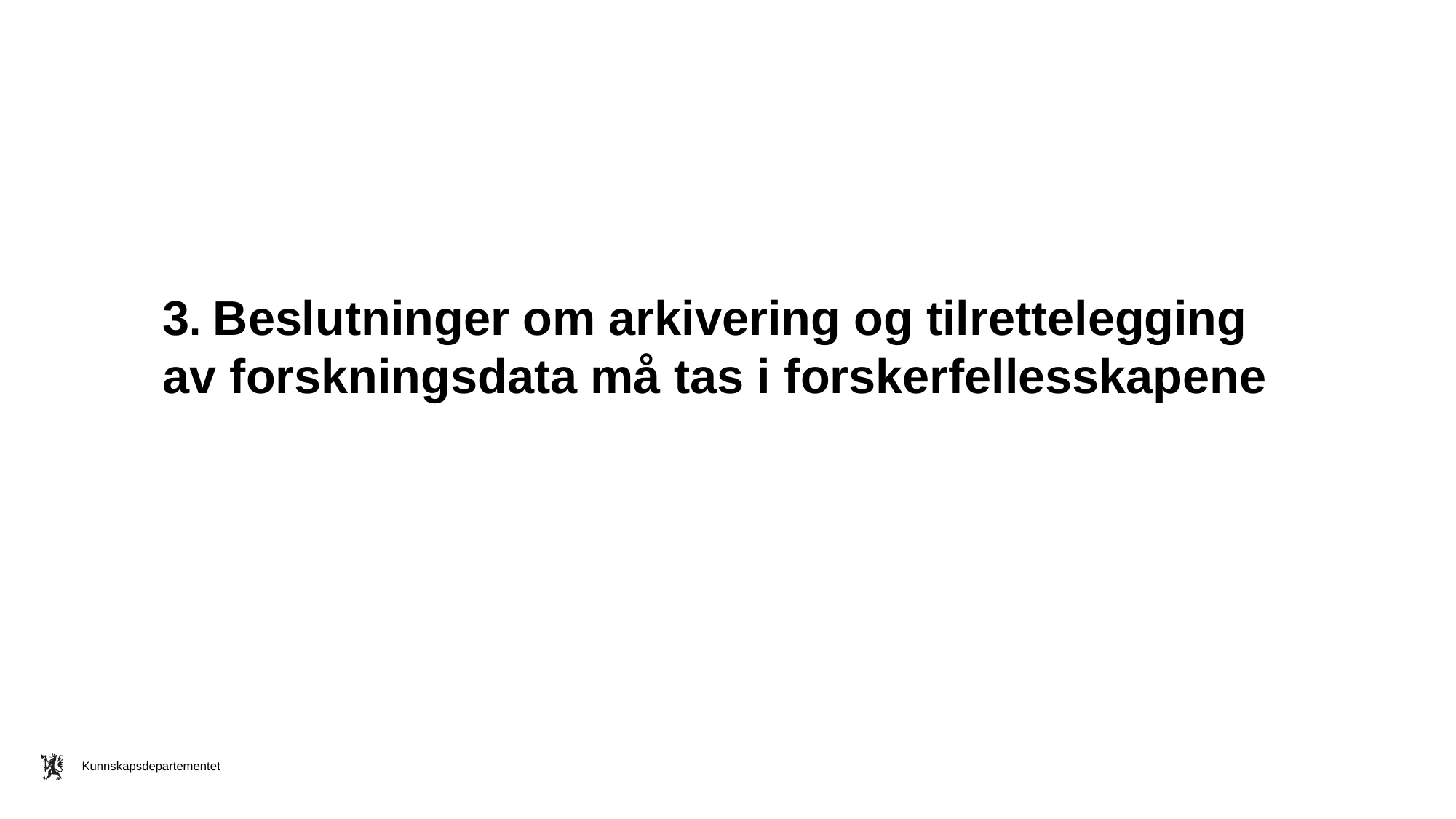

# 3. Beslutninger om arkivering og tilrettelegging av forskningsdata må tas i forskerfellesskapene